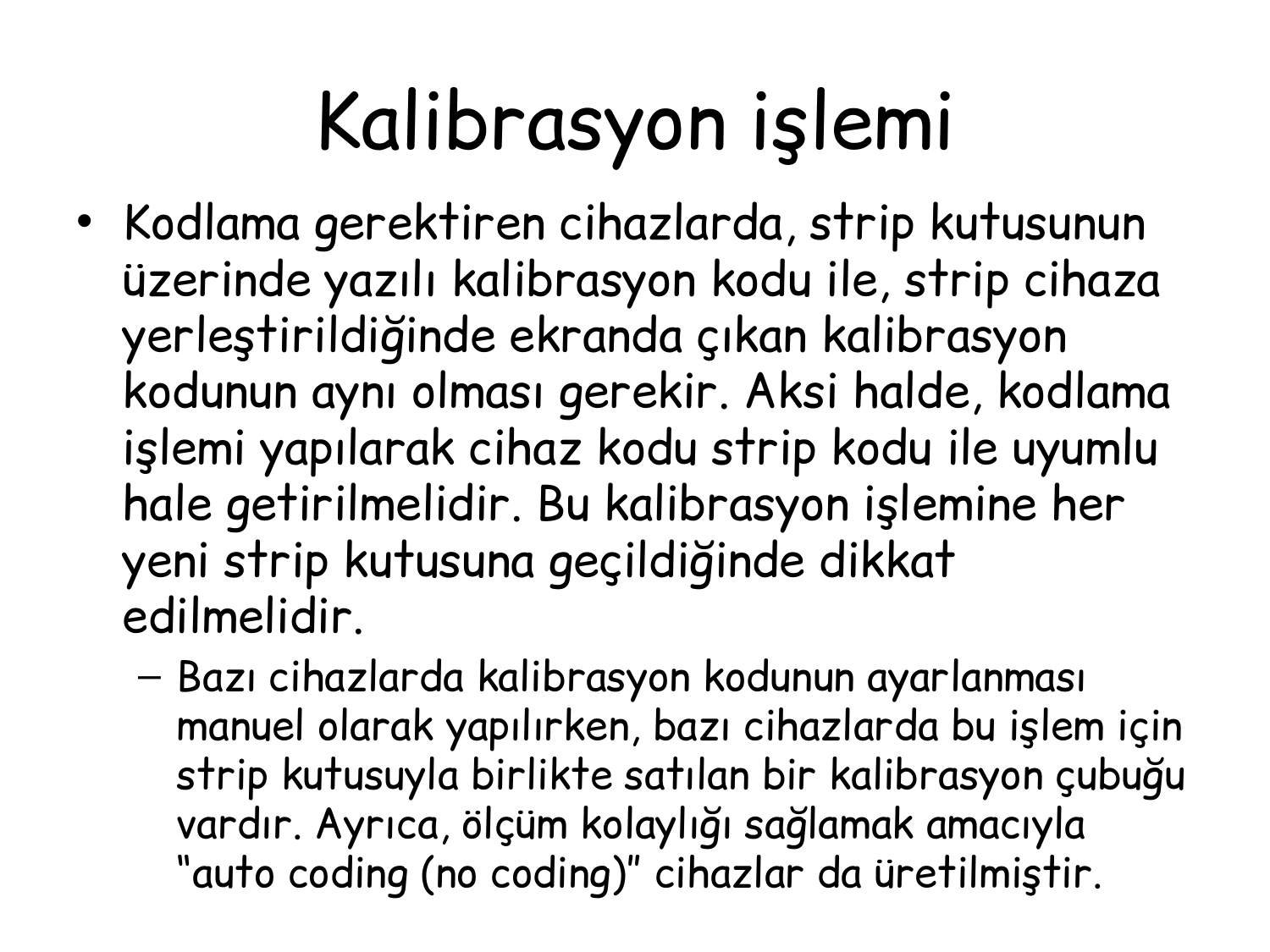

# Kalibrasyon işlemi
Kodlama gerektiren cihazlarda, strip kutusunun üzerinde yazılı kalibrasyon kodu ile, strip cihaza yerleştirildiğinde ekranda çıkan kalibrasyon kodunun aynı olması gerekir. Aksi halde, kodlama işlemi yapılarak cihaz kodu strip kodu ile uyumlu hale getirilmelidir. Bu kalibrasyon işlemine her yeni strip kutusuna geçildiğinde dikkat edilmelidir.
Bazı cihazlarda kalibrasyon kodunun ayarlanması manuel olarak yapılırken, bazı cihazlarda bu işlem için strip kutusuyla birlikte satılan bir kalibrasyon çubuğu vardır. Ayrıca, ölçüm kolaylığı sağlamak amacıyla “auto coding (no coding)” cihazlar da üretilmiştir.